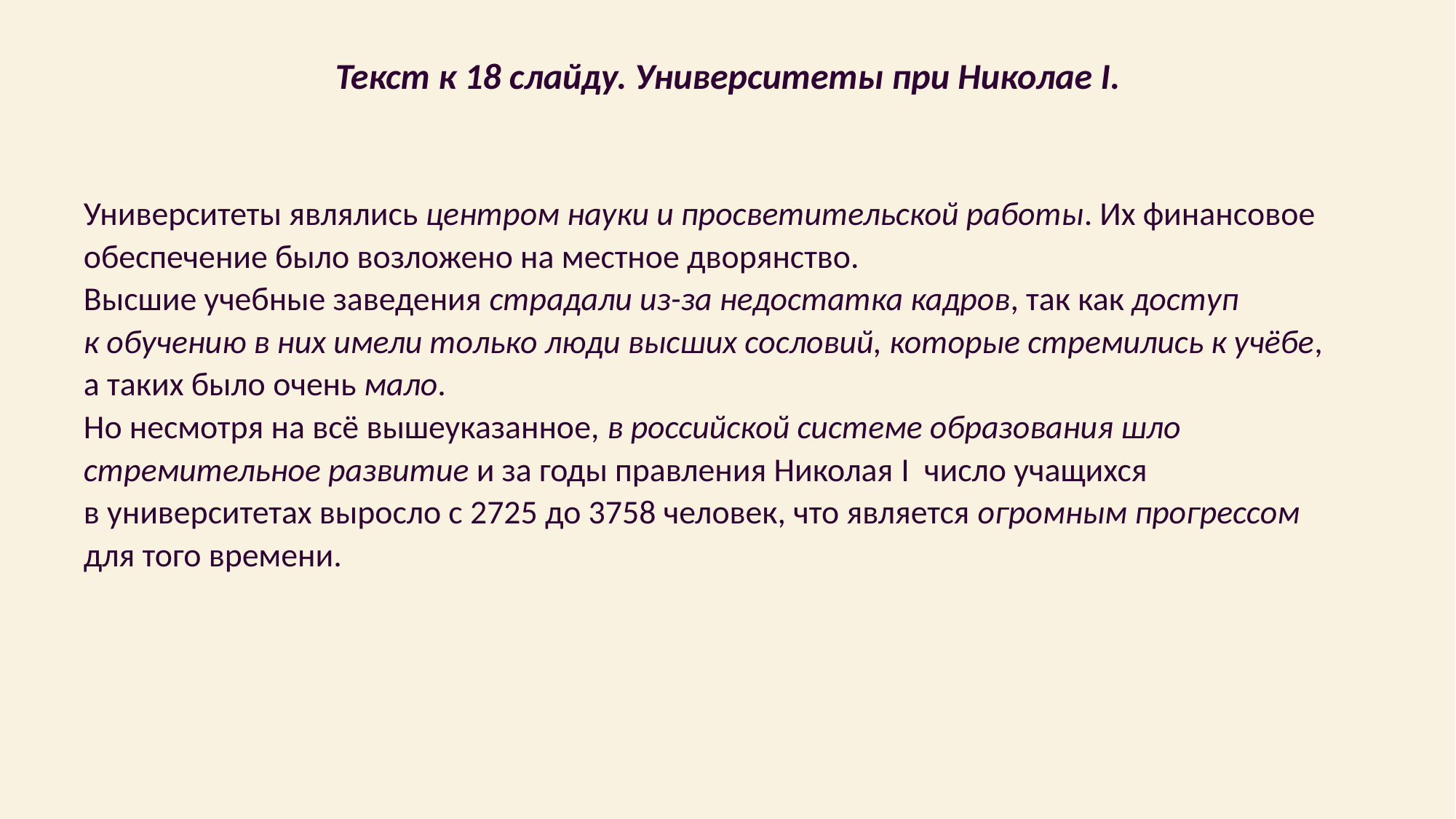

# Текст к 18 слайду. Университеты при Николае I.
Университеты являлись центром науки и просветительской работы. Их финансовое
обеспечение было возложено на местное дворянство.
Высшие учебные заведения страдали из-за недостатка кадров, так как доступ
к обучению в них имели только люди высших сословий, которые стремились к учёбе,
а таких было очень мало.
Но несмотря на всё вышеуказанное, в российской системе образования шло
стремительное развитие и за годы правления Николая I  число учащихся
в университетах выросло с 2725 до 3758 человек, что является огромным прогрессом
для того времени.